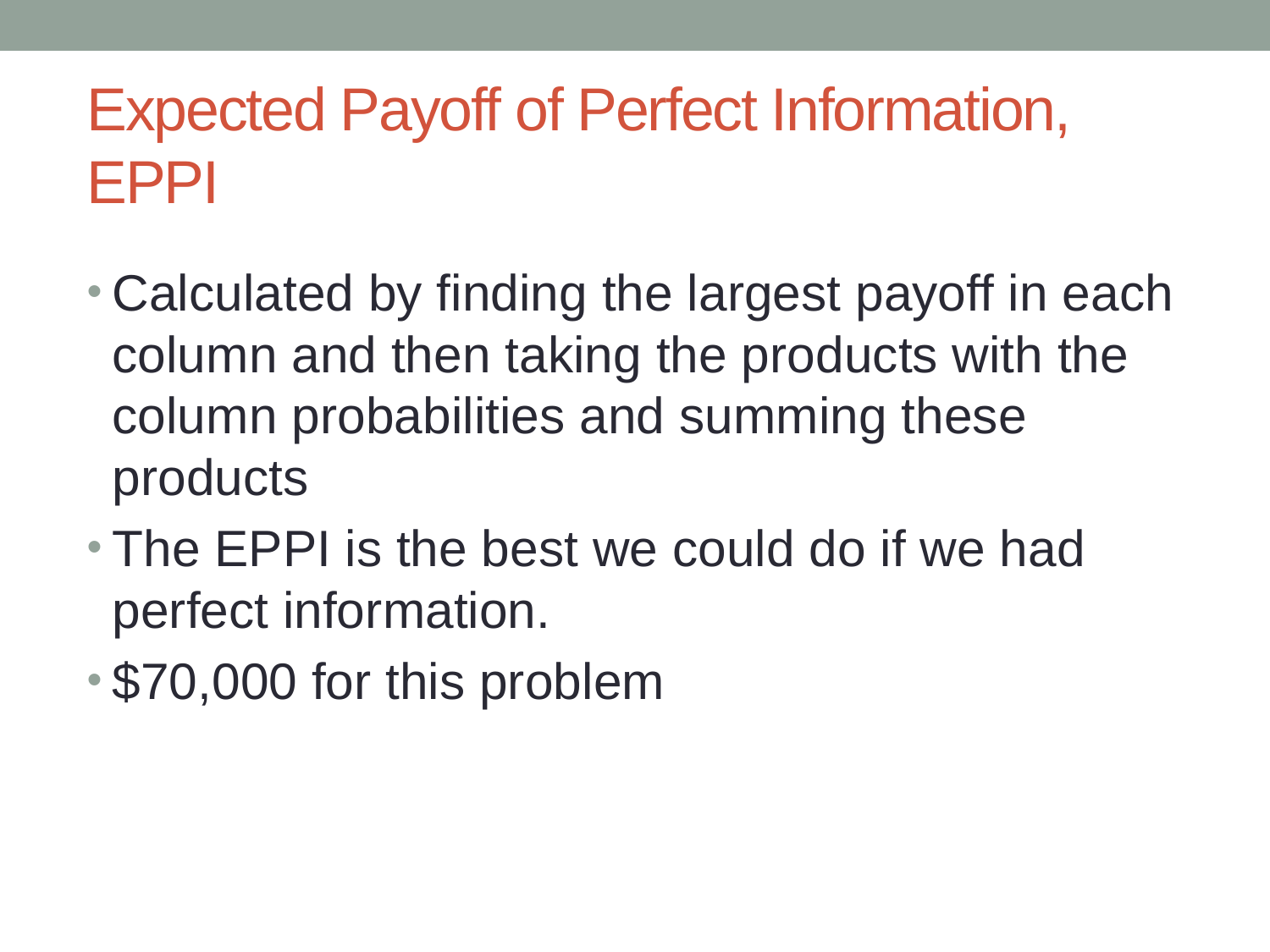

Expected Payoff of Perfect Information, EPPI
Calculated by finding the largest payoff in each column and then taking the products with the column probabilities and summing these products
The EPPI is the best we could do if we had perfect information.
$70,000 for this problem